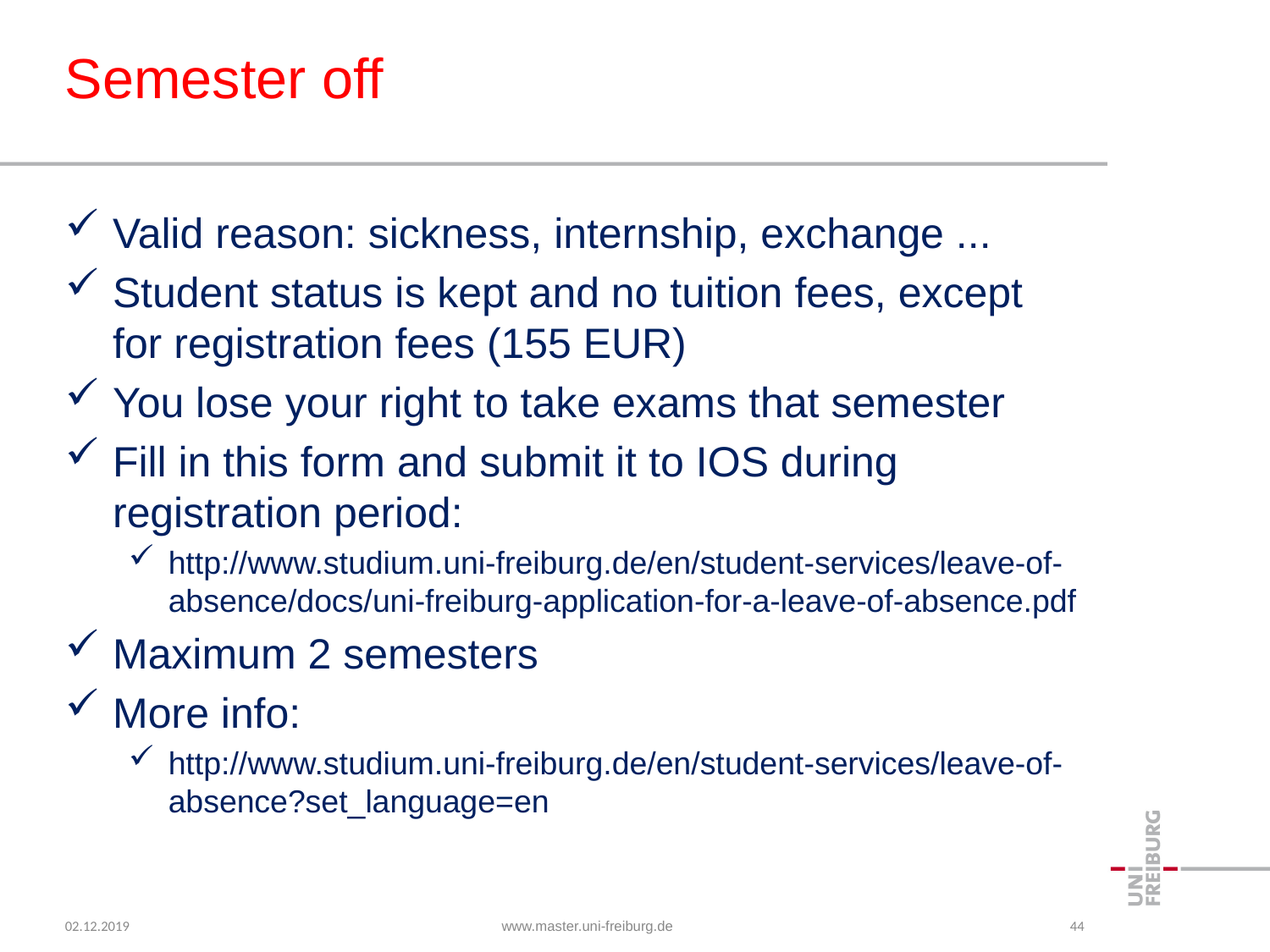

# Semester off
Valid reason: sickness, internship, exchange ...
Student status is kept and no tuition fees, except for registration fees (155 EUR)
You lose your right to take exams that semester
Fill in this form and submit it to IOS during registration period:
http://www.studium.uni-freiburg.de/en/student-services/leave-of-absence/docs/uni-freiburg-application-for-a-leave-of-absence.pdf
Maximum 2 semesters
More info:
http://www.studium.uni-freiburg.de/en/student-services/leave-of-absence?set_language=en
02.12.2019
www.master.uni-freiburg.de
44